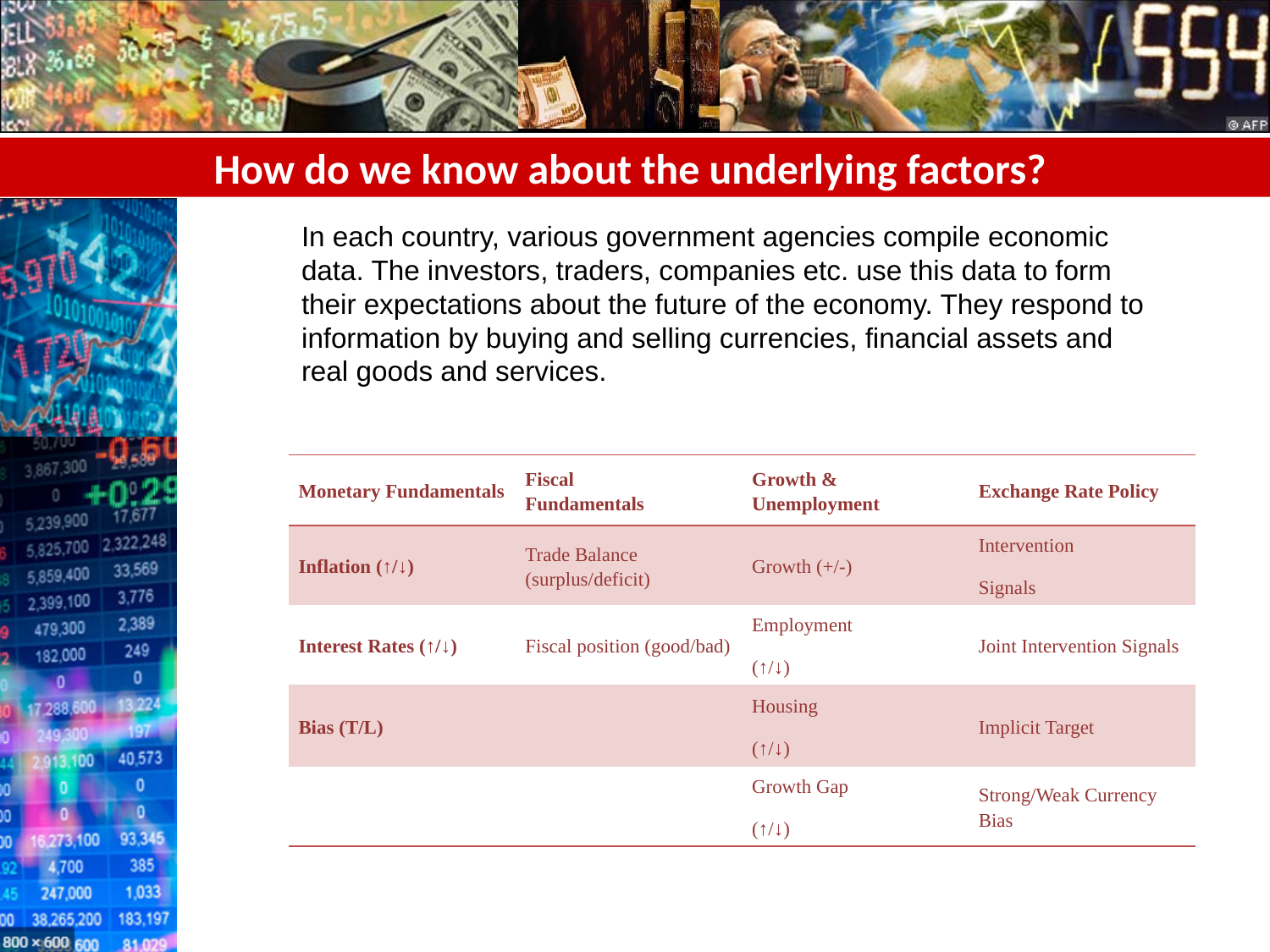

# How do we know about the underlying factors?
In each country, various government agencies compile economic data. The investors, traders, companies etc. use this data to form their expectations about the future of the economy. They respond to information by buying and selling currencies, financial assets and real goods and services.
| Monetary Fundamentals | Fiscal Fundamentals | Growth & Unemployment | Exchange Rate Policy |
| --- | --- | --- | --- |
| Inflation (↑/↓) | Trade Balance (surplus/deficit) | Growth (+/-) | Intervention Signals |
| Interest Rates (↑/↓) | Fiscal position (good/bad) | Employment (↑/↓) | Joint Intervention Signals |
| Bias (T/L) |  | Housing (↑/↓) | Implicit Target |
|  |  | Growth Gap (↑/↓) | Strong/Weak Currency Bias |